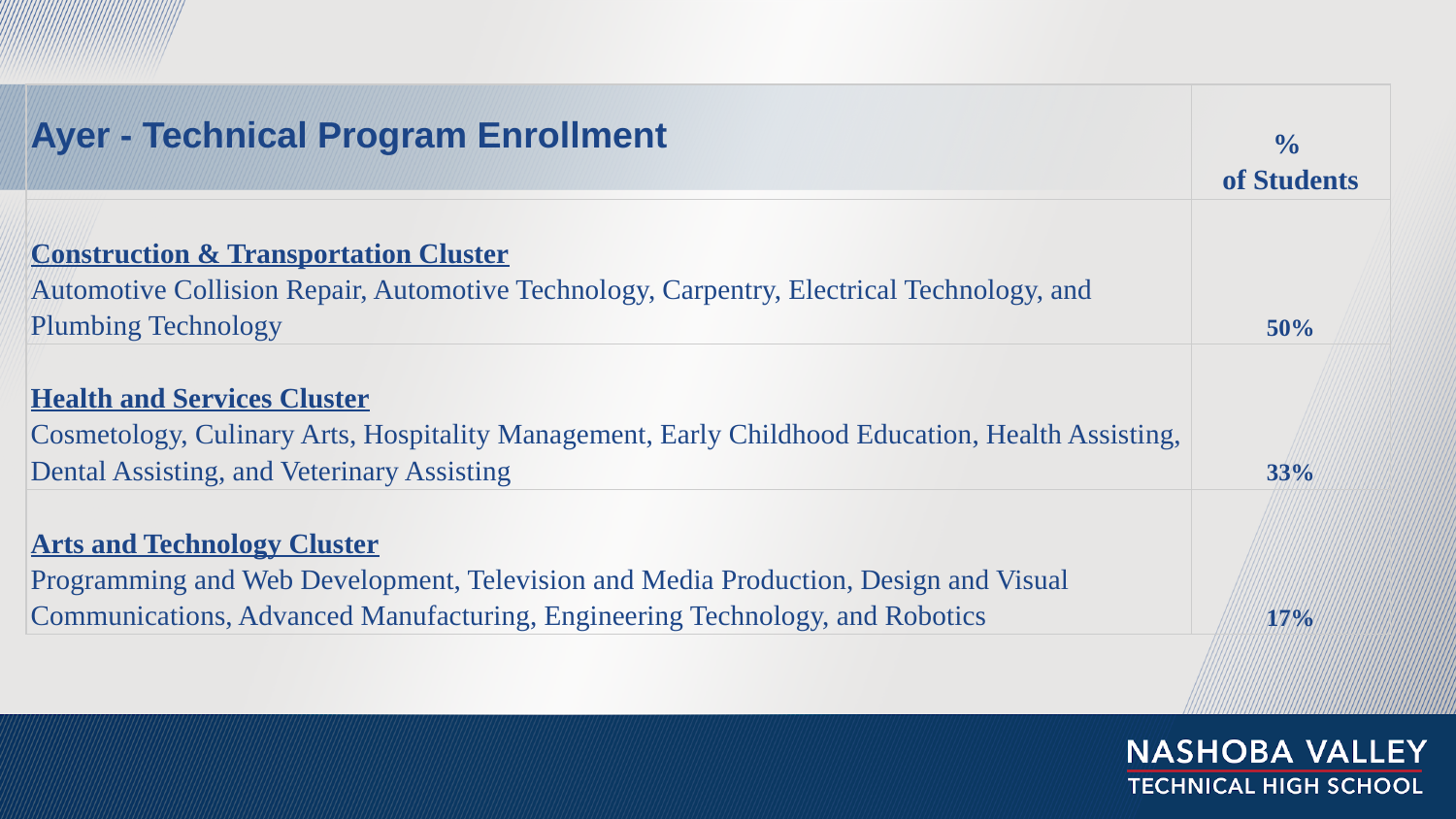

| Ayer - Technical Program Enrollment | % of Students |
| --- | --- |
| Construction & Transportation Cluster Automotive Collision Repair, Automotive Technology, Carpentry, Electrical Technology, and Plumbing Technology | 50% |
| Health and Services Cluster Cosmetology, Culinary Arts, Hospitality Management, Early Childhood Education, Health Assisting, Dental Assisting, and Veterinary Assisting | 33% |
| Arts and Technology Cluster Programming and Web Development, Television and Media Production, Design and Visual Communications, Advanced Manufacturing, Engineering Technology, and Robotics | 17% |